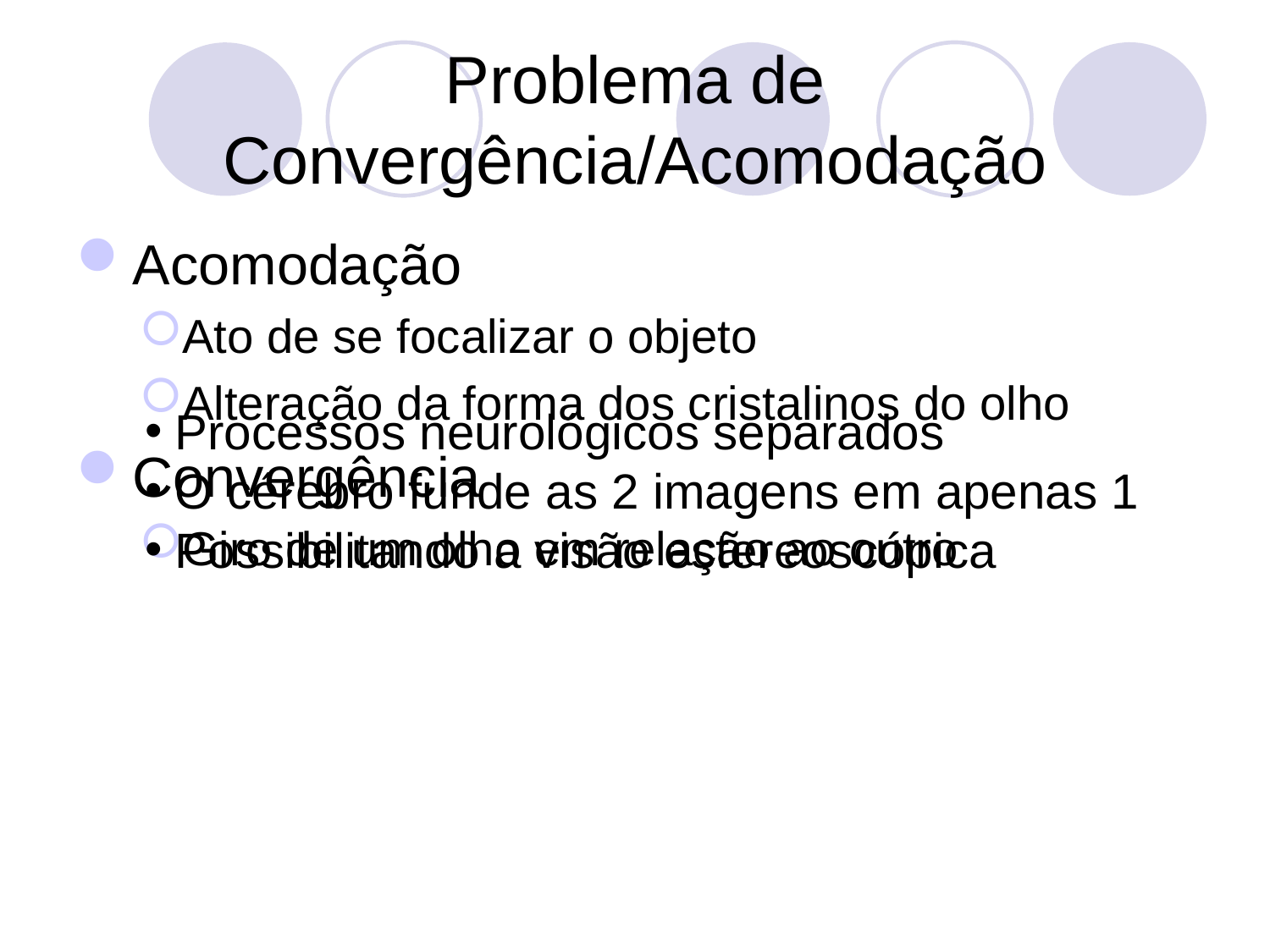

Problema de Convergência/Acomodação
Acomodação
Ato de se focalizar o objeto
Alteração da forma dos cristalinos do olho
Convergência
Giro de um olho em relação ao outro

Processos neurológicos separados
O cérebro funde as 2 imagens em apenas 1
Possibilitando a visão estereoscópica